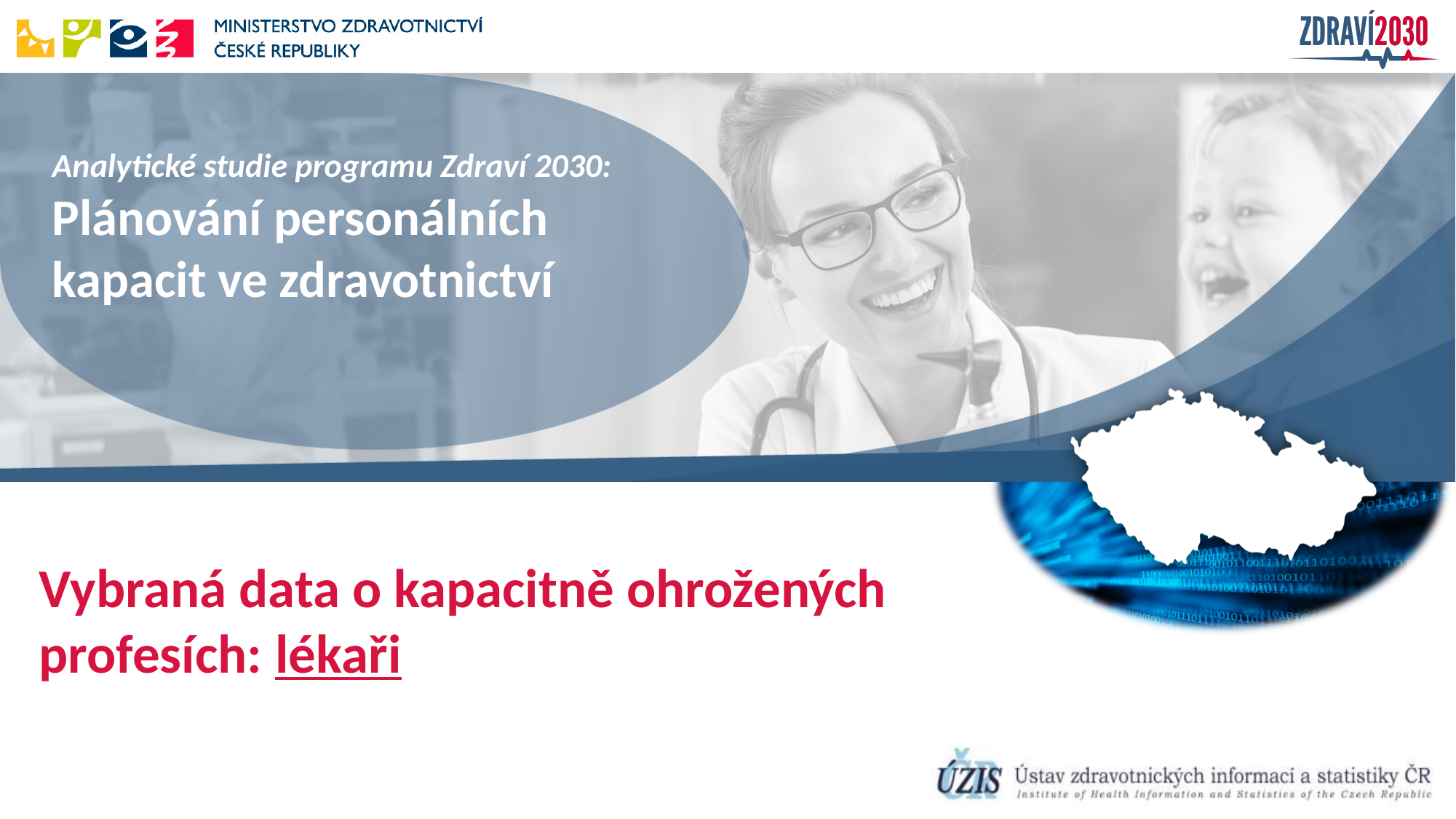

Vybraná data o kapacitně ohrožených profesích: lékaři